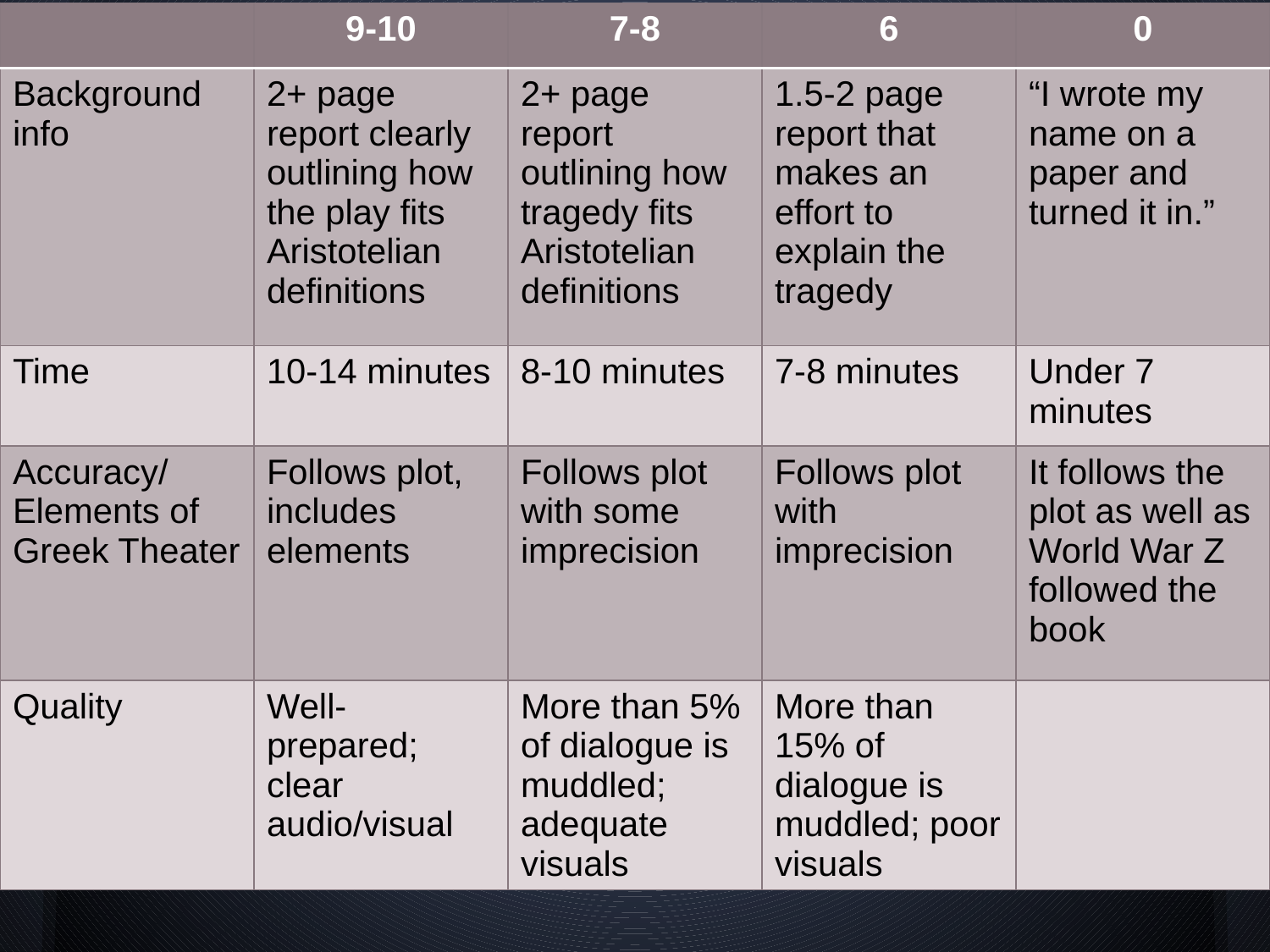

|  | 9-10 | 7-8 | 6 | 0 |
| --- | --- | --- | --- | --- |
| Background info | 2+ page report clearly outlining how the play fits Aristotelian definitions | 2+ page report outlining how tragedy fits Aristotelian definitions | 1.5-2 page report that makes an effort to explain the tragedy | “I wrote my name on a paper and turned it in.” |
| Time | 10-14 minutes | 8-10 minutes | 7-8 minutes | Under 7 minutes |
| Accuracy/Elements of Greek Theater | Follows plot, includes elements | Follows plot with some imprecision | Follows plot with imprecision | It follows the plot as well as World War Z followed the book |
| Quality | Well-prepared; clear audio/visual | More than 5% of dialogue is muddled; adequate visuals | More than 15% of dialogue is muddled; poor visuals |  |
#